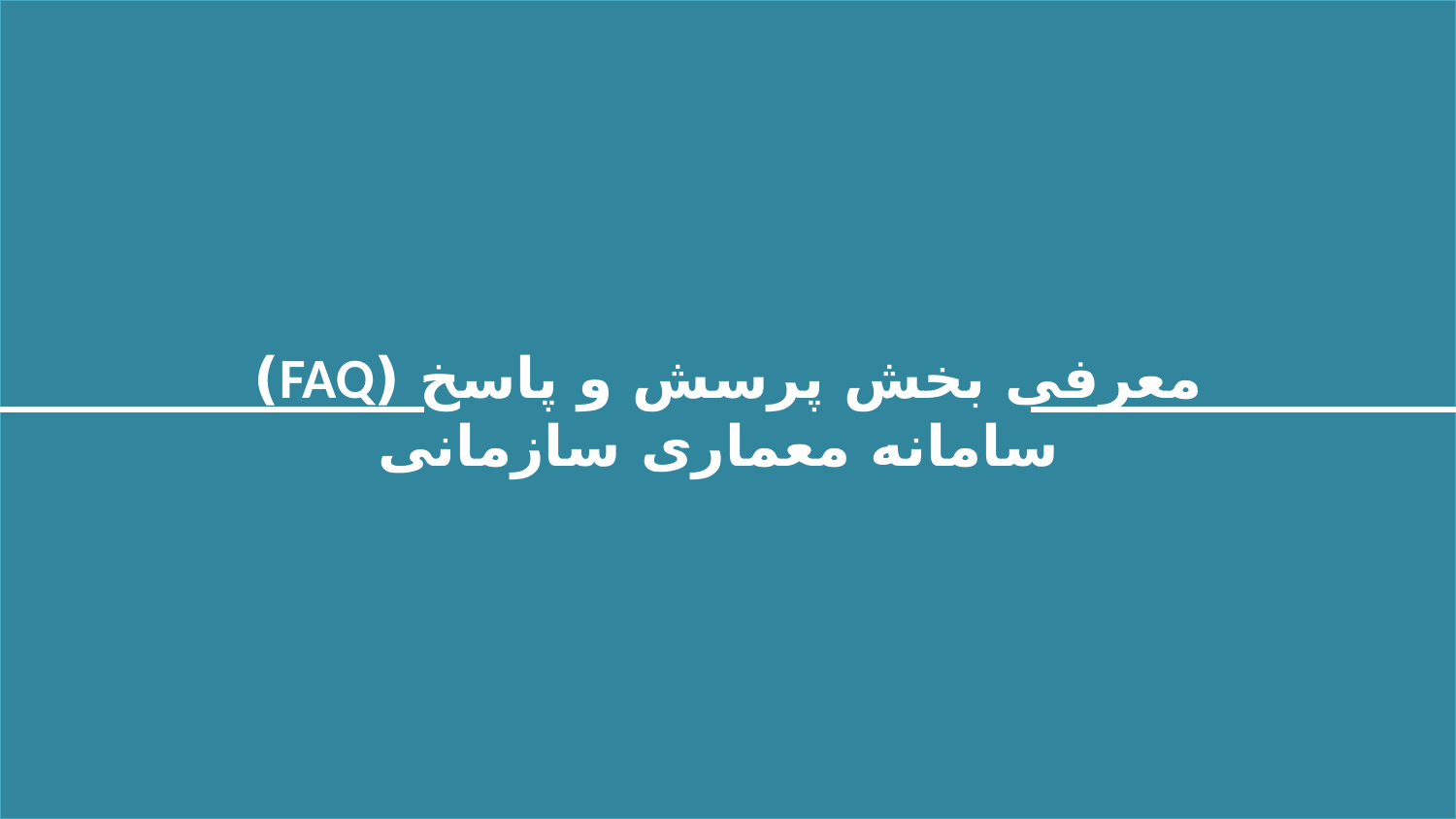

معرفی بخش پرسش و پاسخ (FAQ)
 سامانه معماری سازمانی
فعالیت‌های تطبیق فرآیندها
SKED.CA.Rep.990926
34